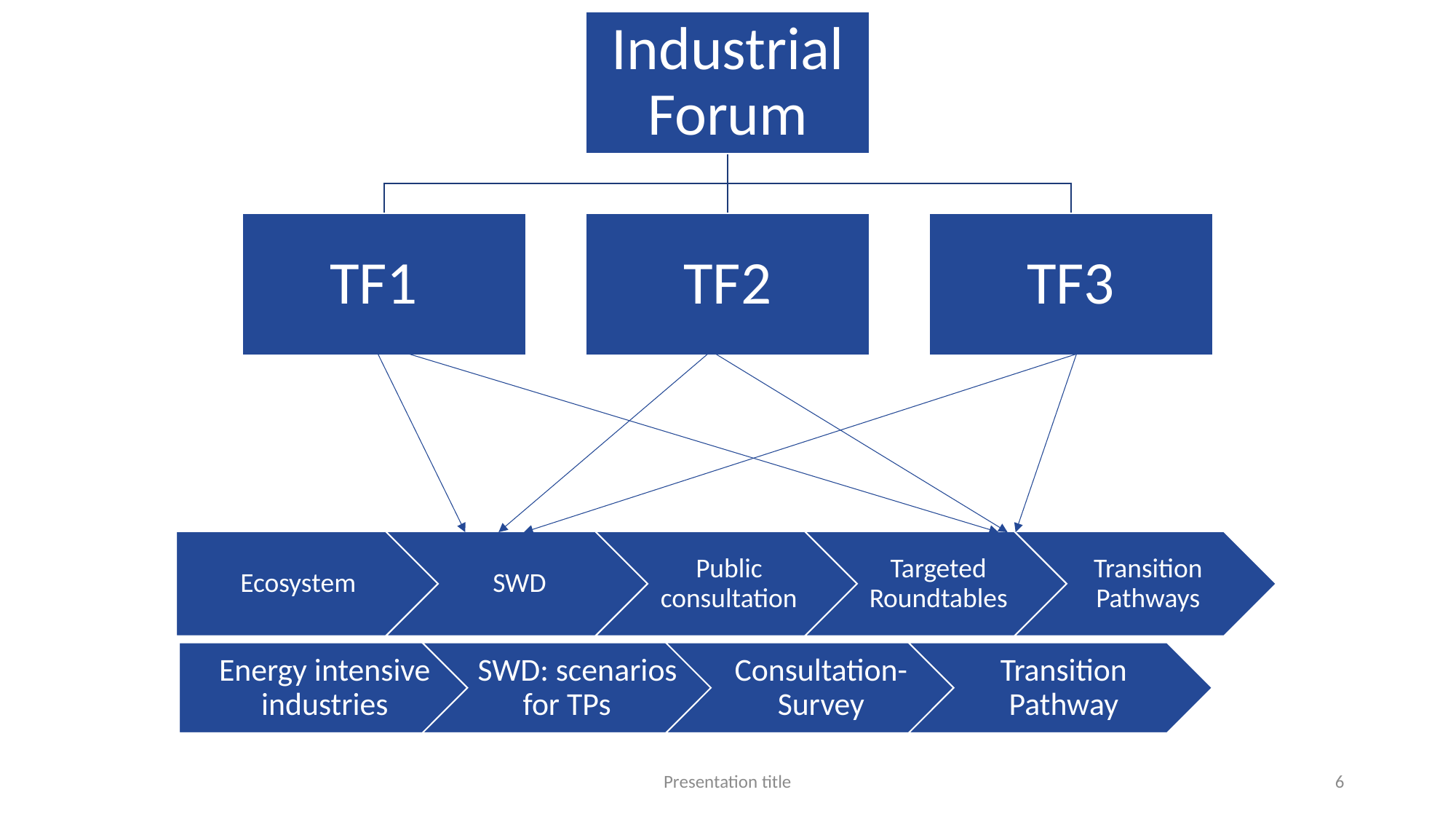

Industrial Forum
TF1
TF2
TF3

Ecosystem
SWD
Public consultation
Targeted Roundtables
Transition Pathways
Energy intensive industries
SWD: scenarios for TPs
Consultation-Survey
Transition Pathway
Presentation title
6